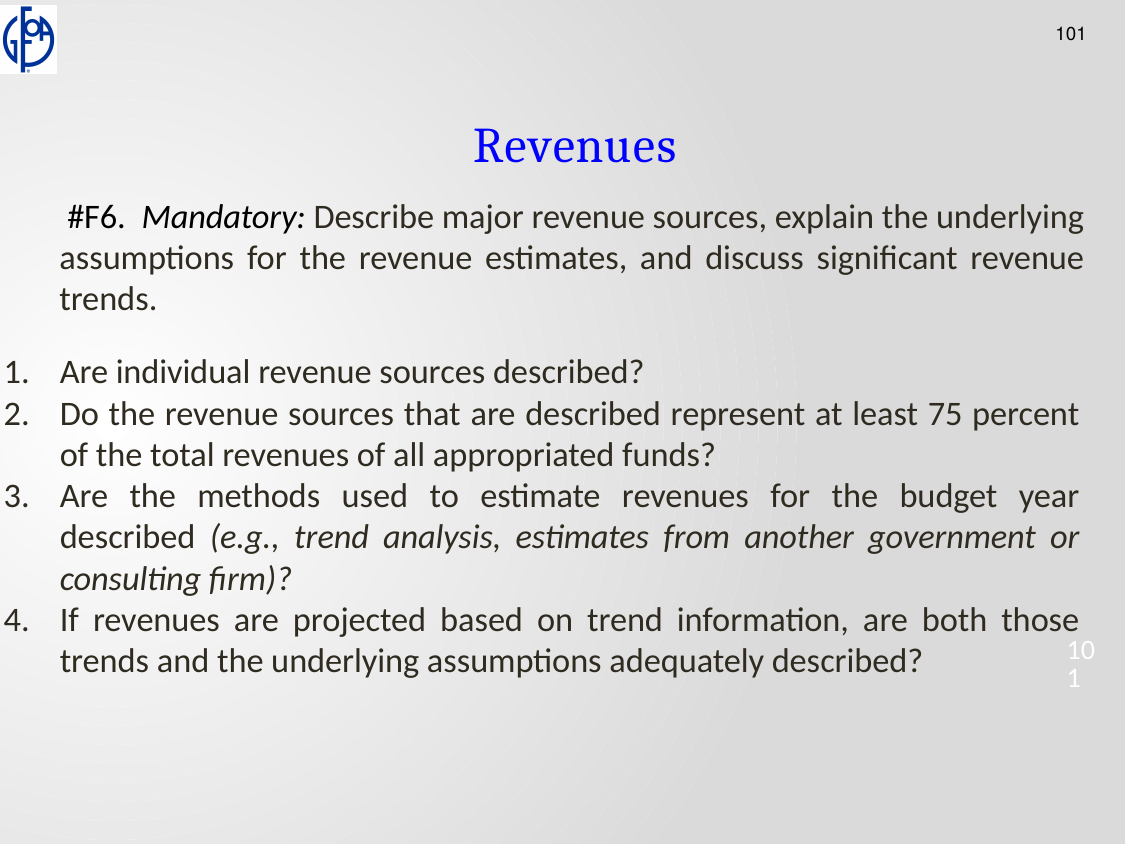

Revenues

 #F6.  Mandatory: Describe major revenue sources, explain the underlying assumptions for the revenue estimates, and discuss significant revenue trends.
Are individual revenue sources described?
Do the revenue sources that are described represent at least 75 percent of the total revenues of all appropriated funds?
Are the methods used to estimate revenues for the budget year described (e.g., trend analysis, estimates from another government or consulting firm)?
If revenues are projected based on trend information, are both those trends and the underlying assumptions adequately described?

101